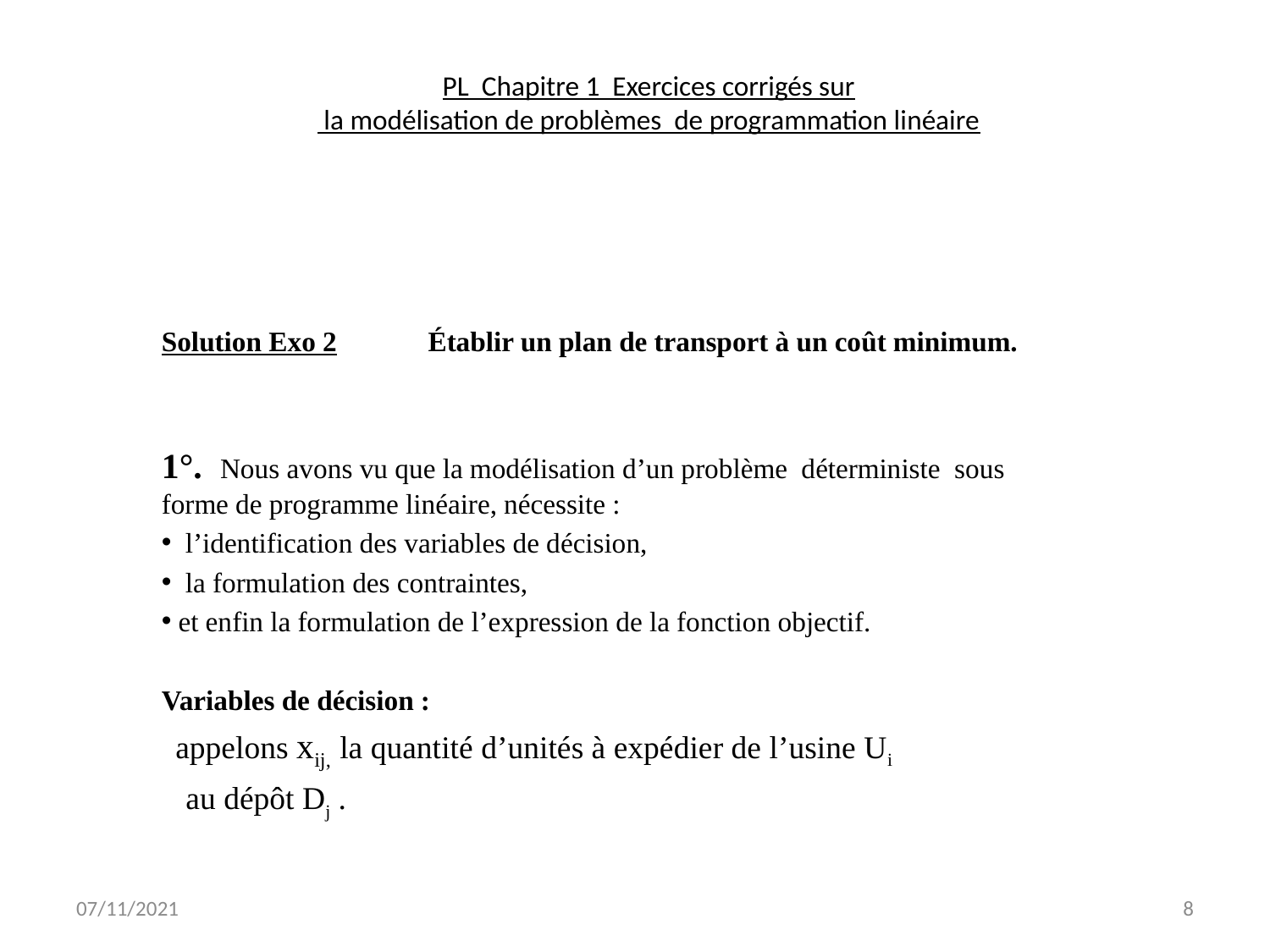

PL  Chapitre 1  Exercices corrigés sur
 la modélisation de problèmes  de programmation linéaire
Solution Exo 2             Établir un plan de transport à un coût minimum.

1°.  Nous avons vu que la modélisation d’un problème  déterministe  sous forme de programme linéaire, nécessite :
  l’identification des variables de décision,
  la formulation des contraintes,
 et enfin la formulation de l’expression de la fonction objectif.

Variables de décision :
  appelons xij, la quantité d’unités à expédier de l’usine Ui
   au dépôt Dj .

07/11/2021
8